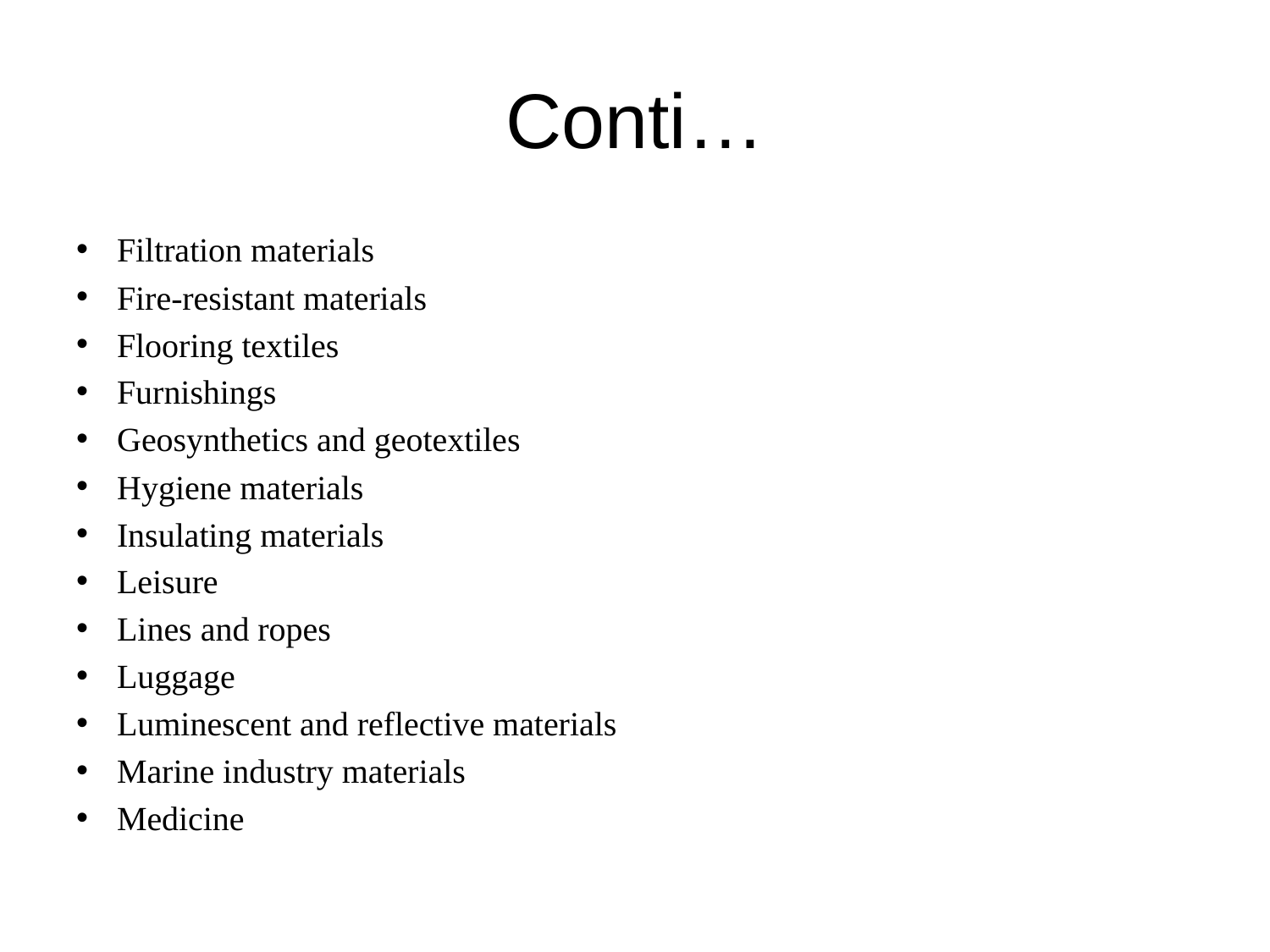

# Conti…
Filtration materials
Fire-resistant materials
Flooring textiles
Furnishings
Geosynthetics and geotextiles
Hygiene materials
Insulating materials
Leisure
Lines and ropes
Luggage
Luminescent and reflective materials
Marine industry materials
Medicine